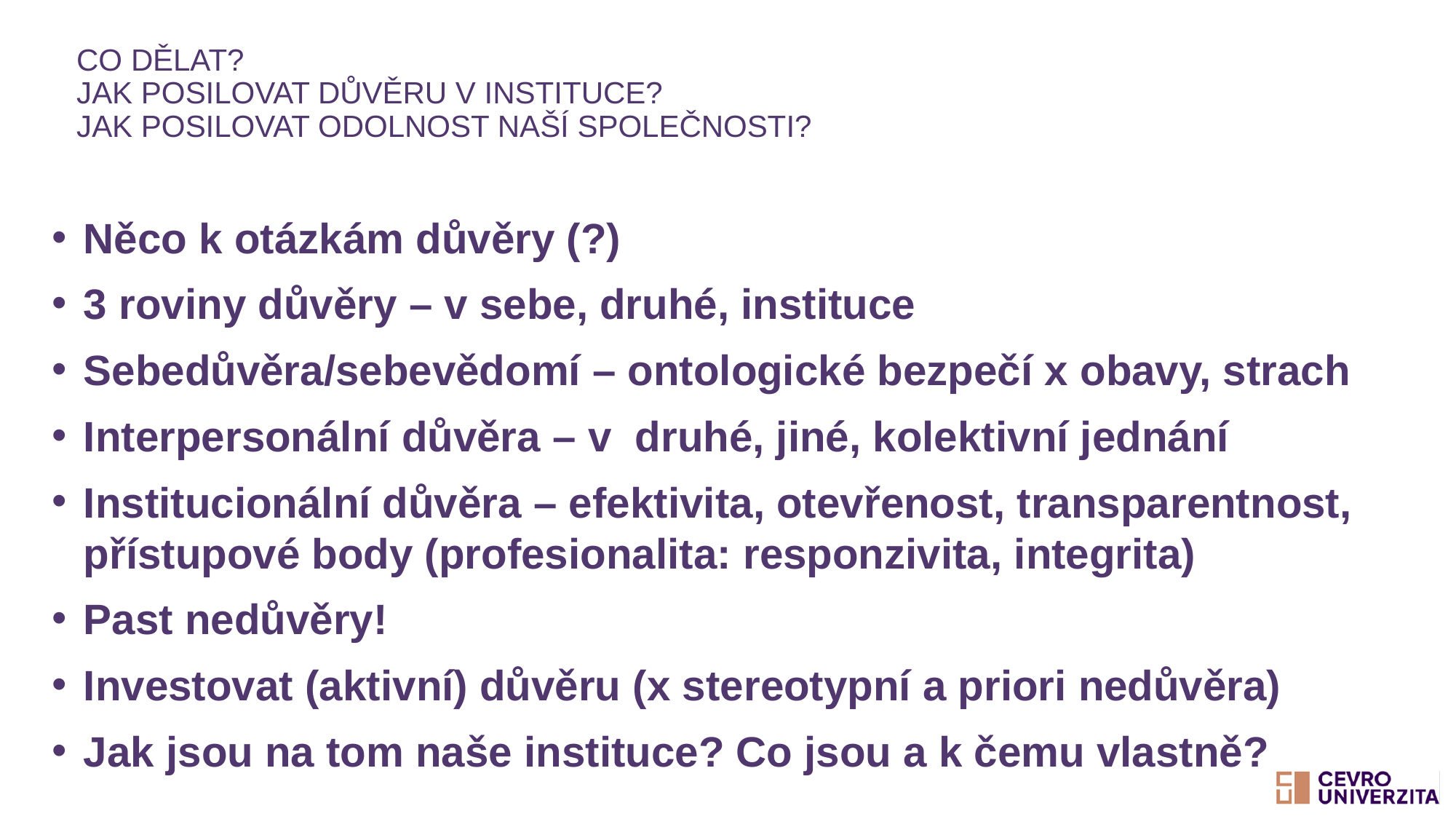

# Co dělat? Jak posilovat důvěru v instituce? Jak Posilovat odolnost naší společnosti?
Něco k otázkám důvěry (?)
3 roviny důvěry – v sebe, druhé, instituce
Sebedůvěra/sebevědomí – ontologické bezpečí x obavy, strach
Interpersonální důvěra – v  druhé, jiné, kolektivní jednání
Institucionální důvěra – efektivita, otevřenost, transparentnost, přístupové body (profesionalita: responzivita, integrita)
Past nedůvěry!
Investovat (aktivní) důvěru (x stereotypní a priori nedůvěra)
Jak jsou na tom naše instituce? Co jsou a k čemu vlastně?